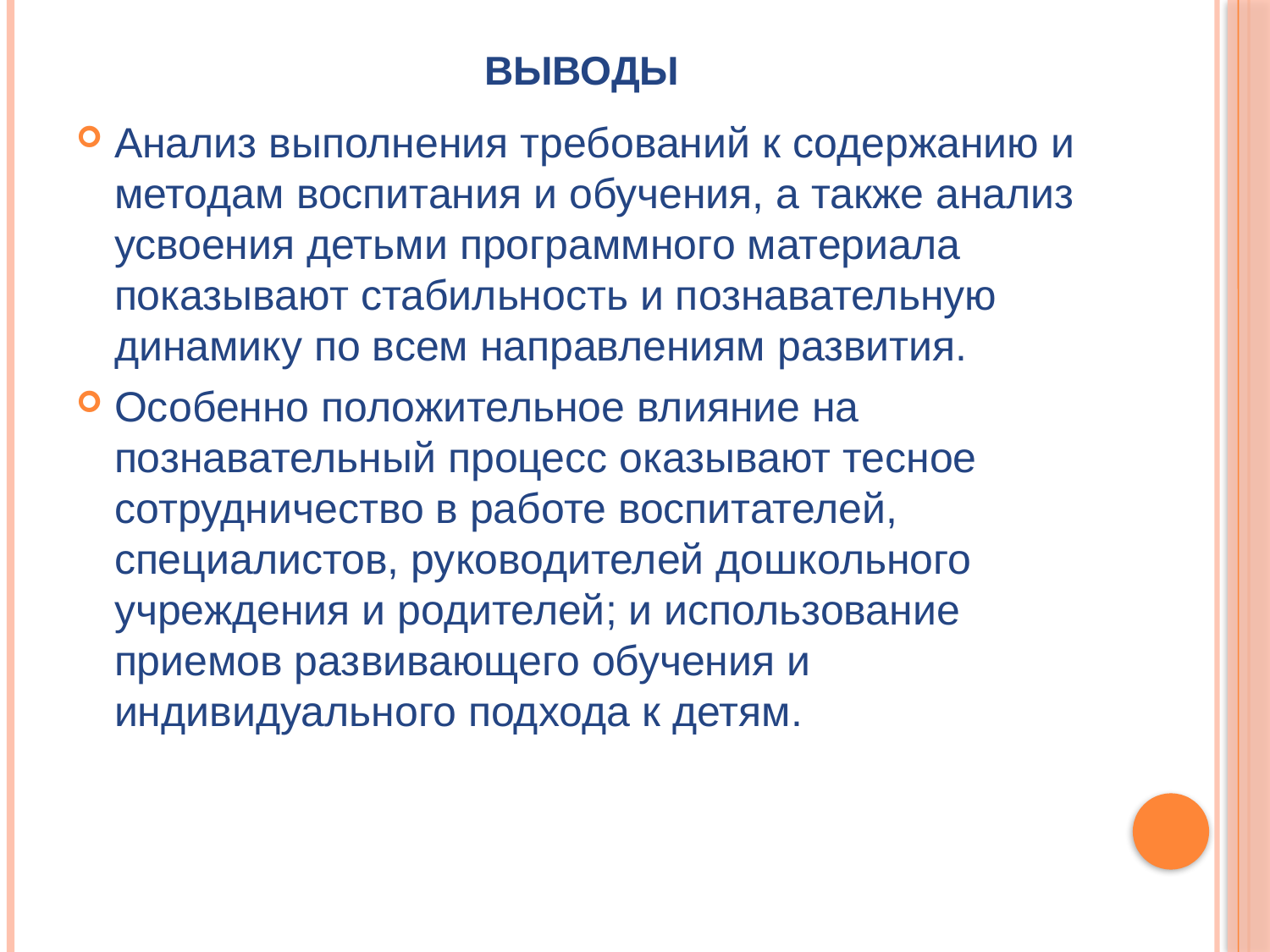

# выводы
Анализ выполнения требований к содержанию и методам воспитания и обучения, а также анализ усвоения детьми программного материала показывают стабильность и познавательную динамику по всем направлениям развития.
Особенно положительное влияние на познавательный процесс оказывают тесное сотрудничество в работе воспитателей, специалистов, руководителей дошкольного учреждения и родителей; и использование приемов развивающего обучения и индивидуального подхода к детям.